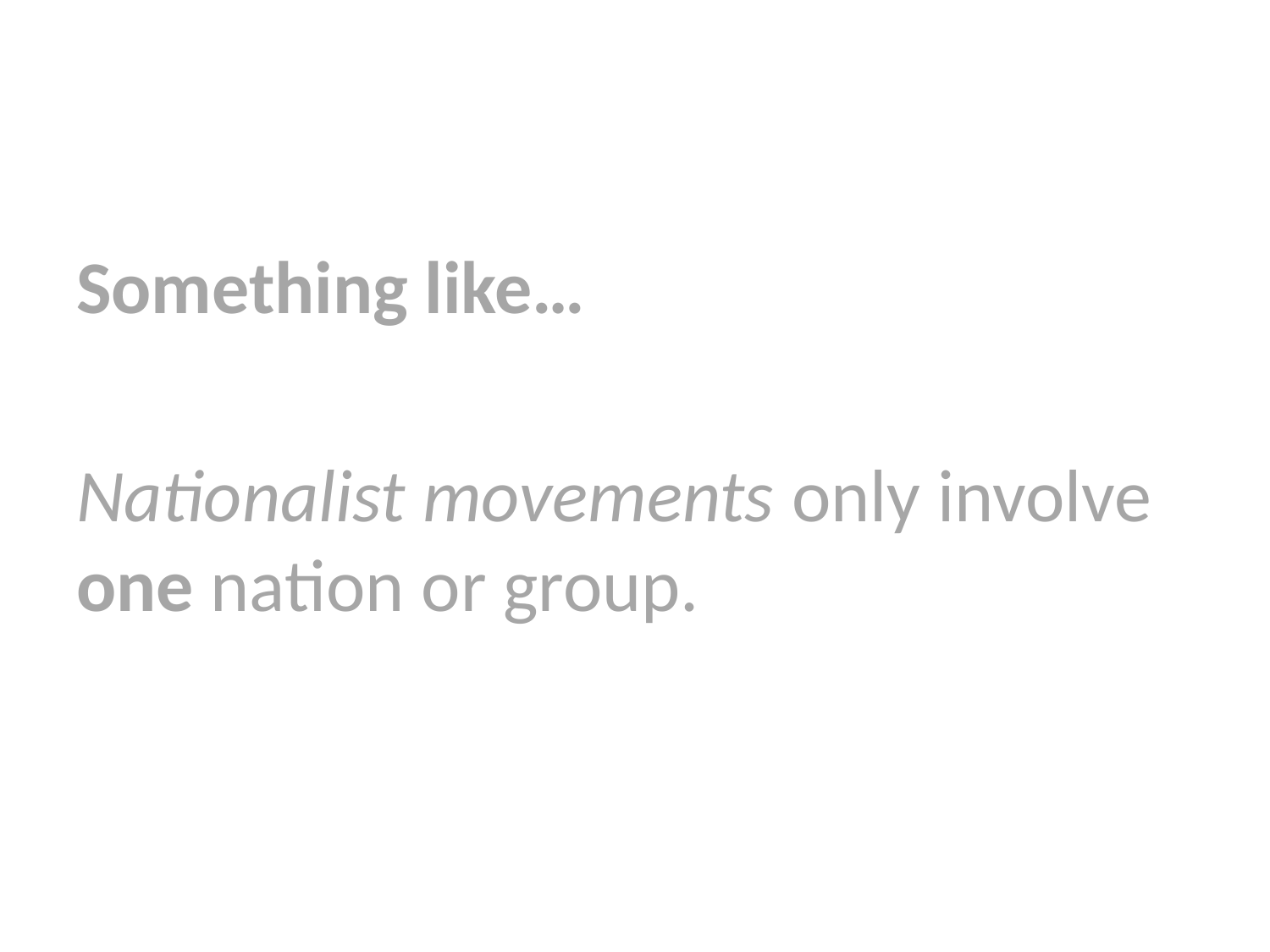

Something like…

Nationalist movements only involve one nation or group.